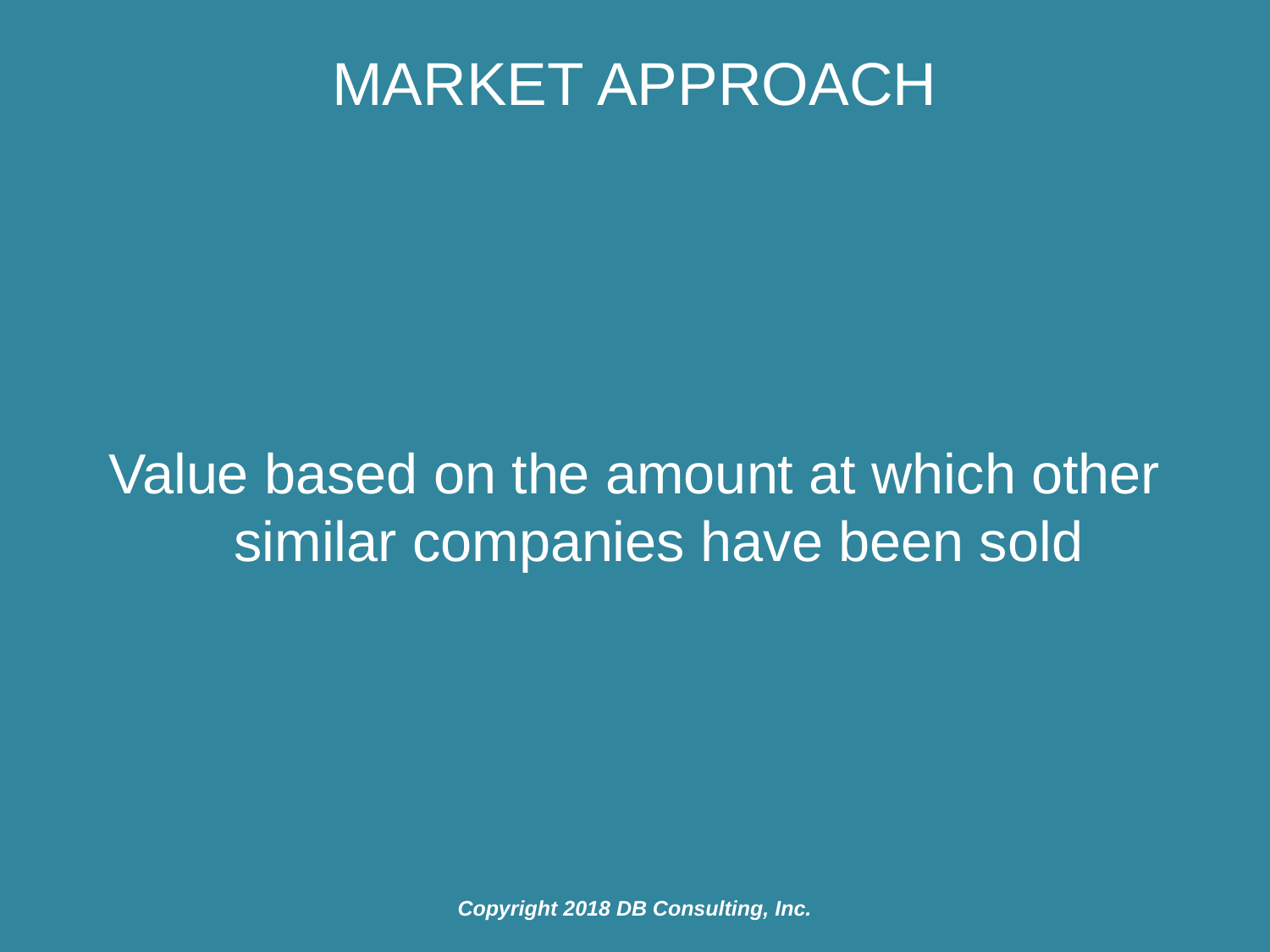

# Market Approach

Value based on the amount at which other similar companies have been sold

Copyright 2018 DB Consulting, Inc.